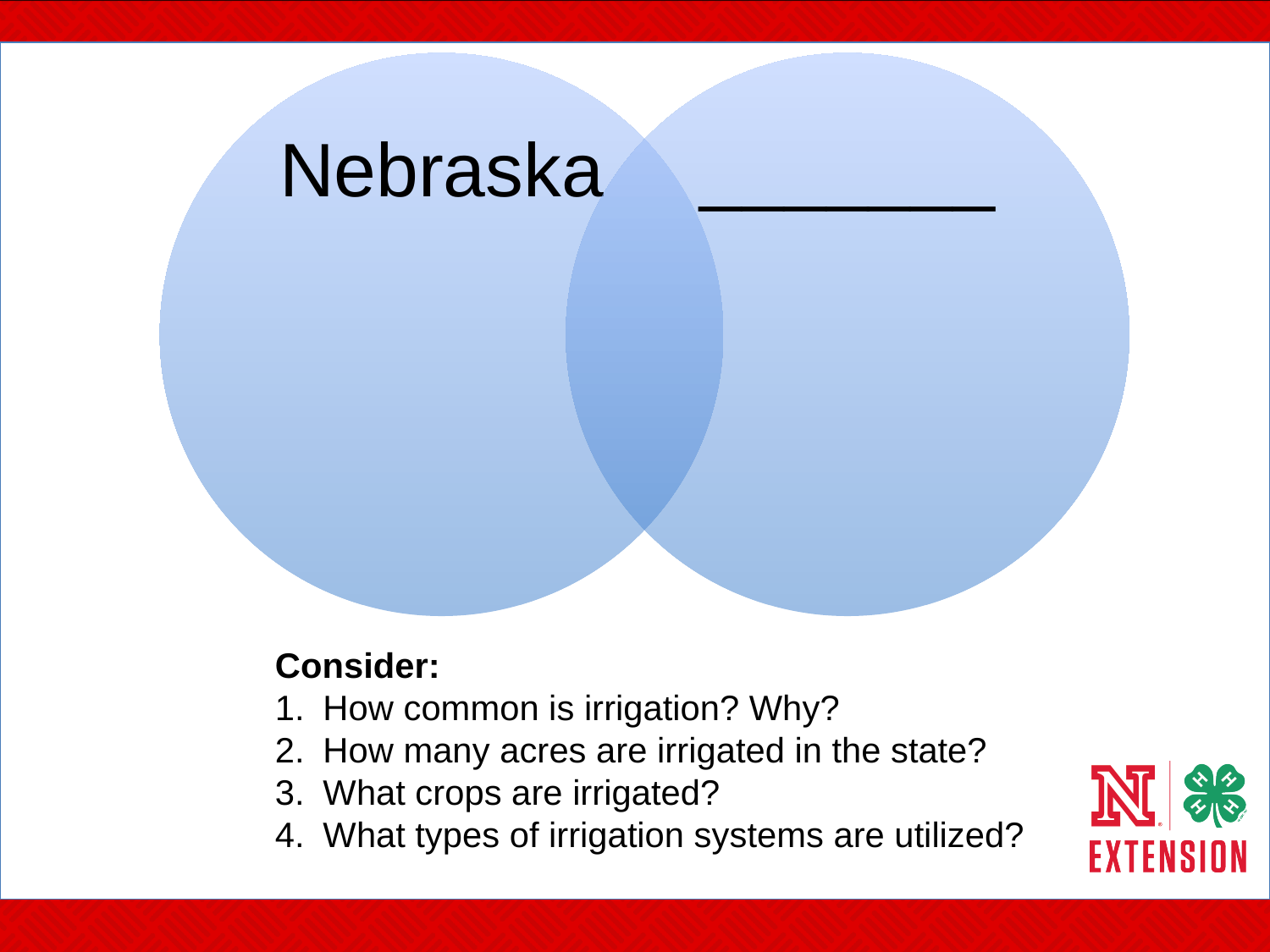

Nebraska

_______

Consider:
How common is irrigation? Why?
How many acres are irrigated in the state?
What crops are irrigated?
What types of irrigation systems are utilized?